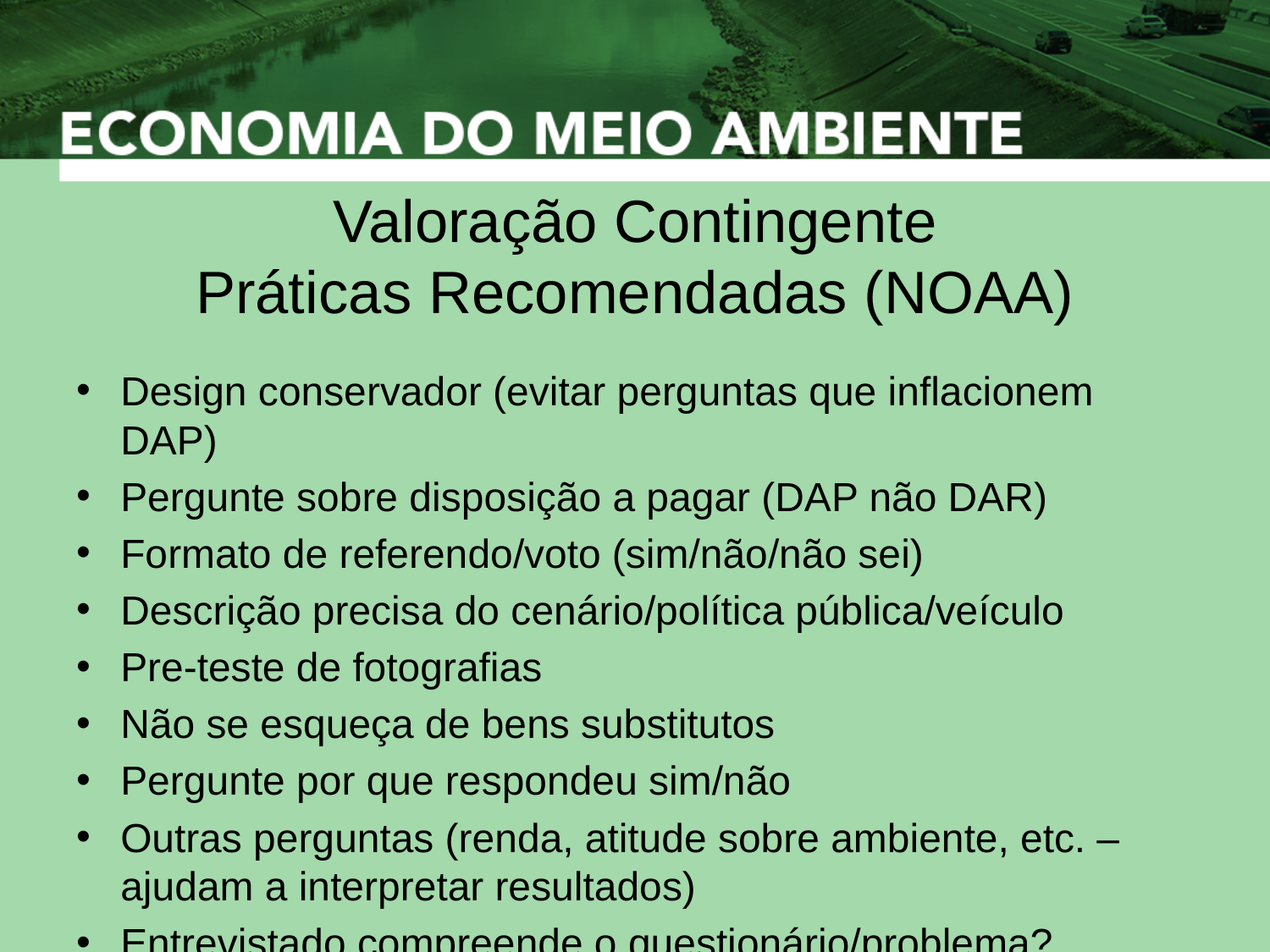

# Valoração Contingente Práticas Recomendadas (NOAA)
Design conservador (evitar perguntas que inflacionem DAP)
Pergunte sobre disposição a pagar (DAP não DAR)
Formato de referendo/voto (sim/não/não sei)
Descrição precisa do cenário/política pública/veículo
Pre-teste de fotografias
Não se esqueça de bens substitutos
Pergunte por que respondeu sim/não
Outras perguntas (renda, atitude sobre ambiente, etc. – ajudam a interpretar resultados)
Entrevistado compreende o questionário/problema?